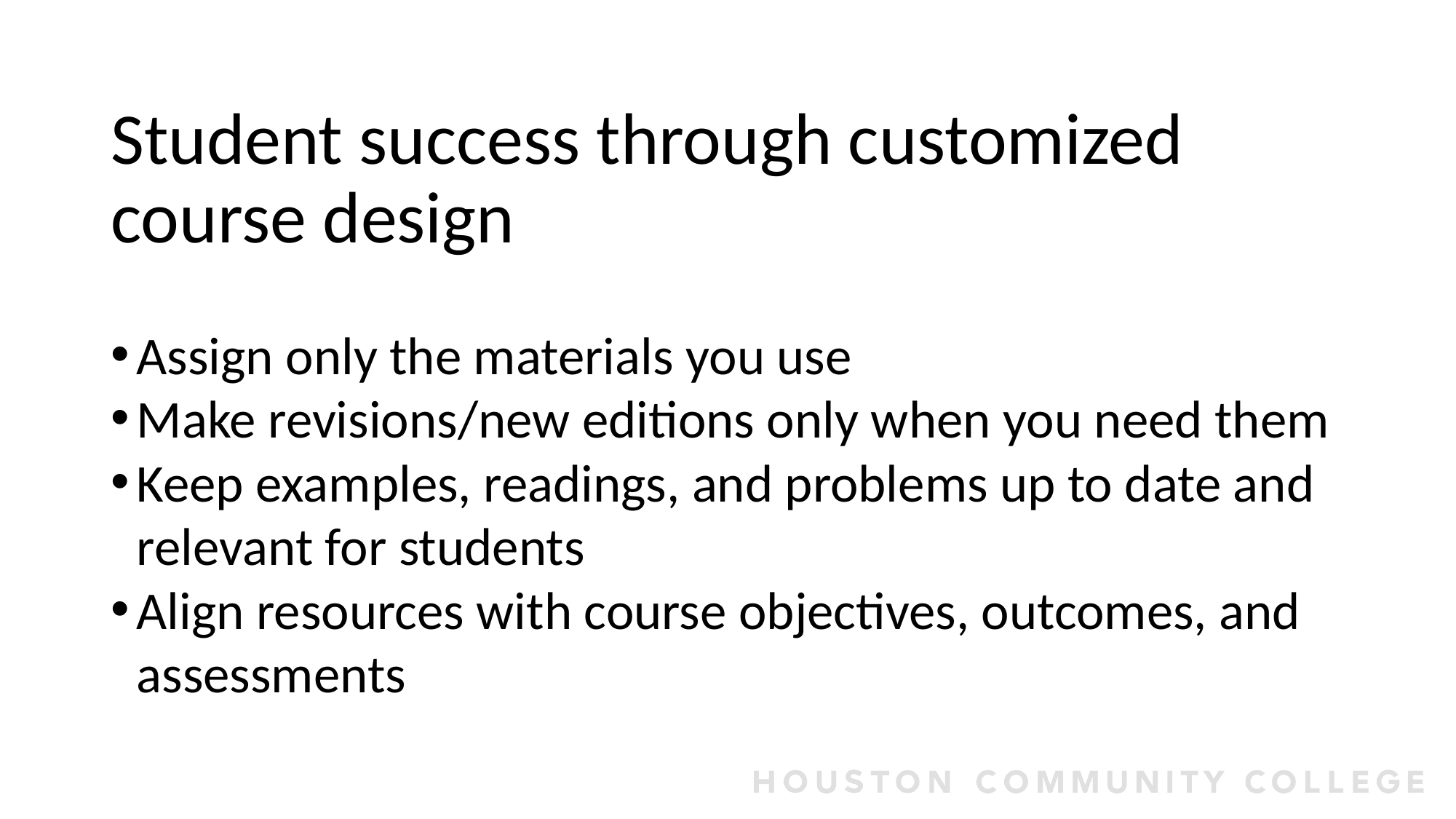

# Student success through customized course design
Assign only the materials you use
Make revisions/new editions only when you need them
Keep examples, readings, and problems up to date and relevant for students
Align resources with course objectives, outcomes, and assessments